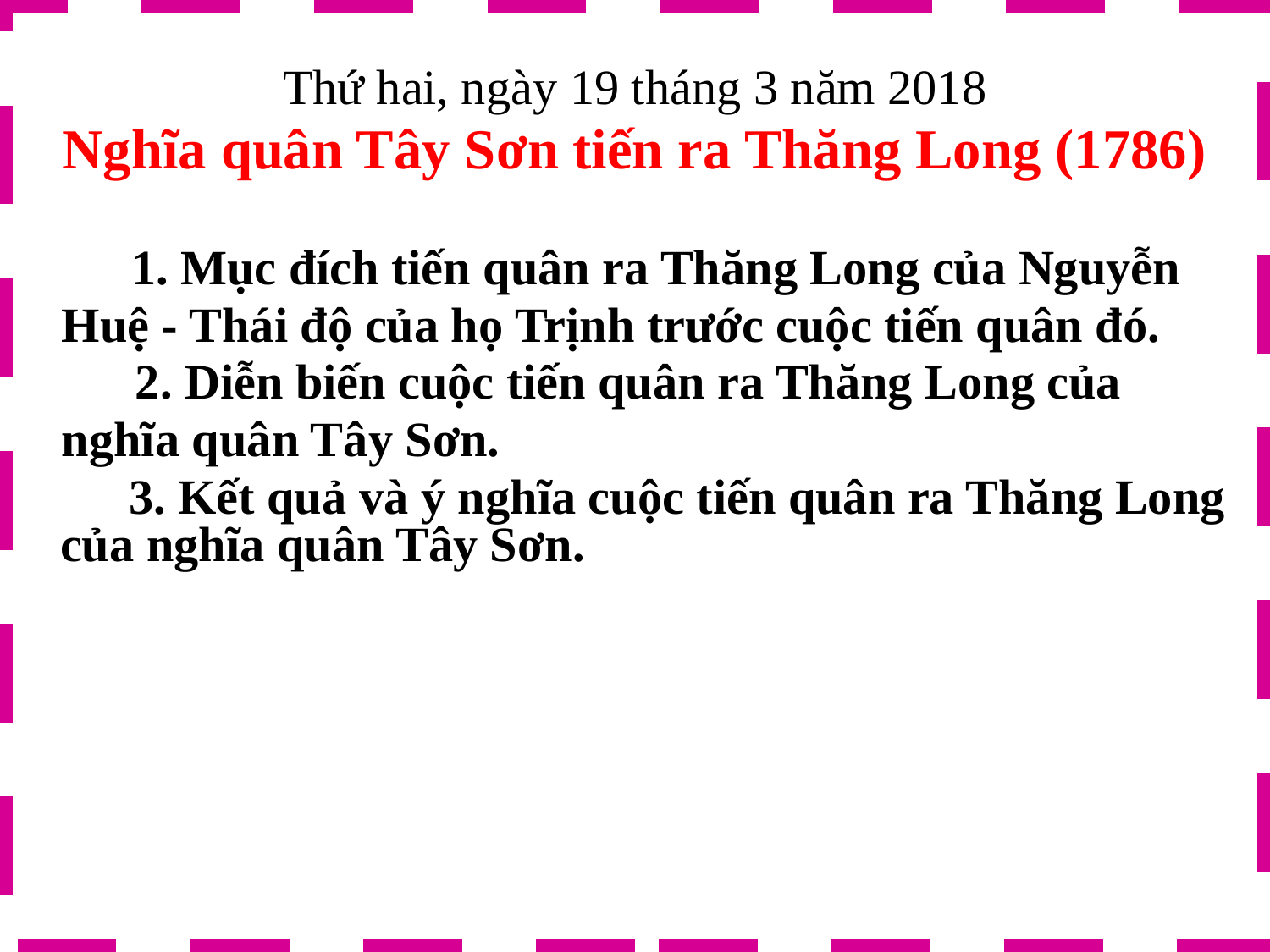

Thứ hai, ngày 19 tháng 3 năm 2018
Nghĩa quân Tây Sơn tiến ra Thăng Long (1786)

          1. Mục đích tiến quân ra Thăng Long của Nguyễn
    Huệ - Thái độ của họ Trịnh trước cuộc tiến quân đó.
          2. Diễn biến cuộc tiến quân ra Thăng Long của
    nghĩa quân Tây Sơn.
           3. Kết quả và ý nghĩa cuộc tiến quân ra Thăng Long của nghĩa quân Tây Sơn.